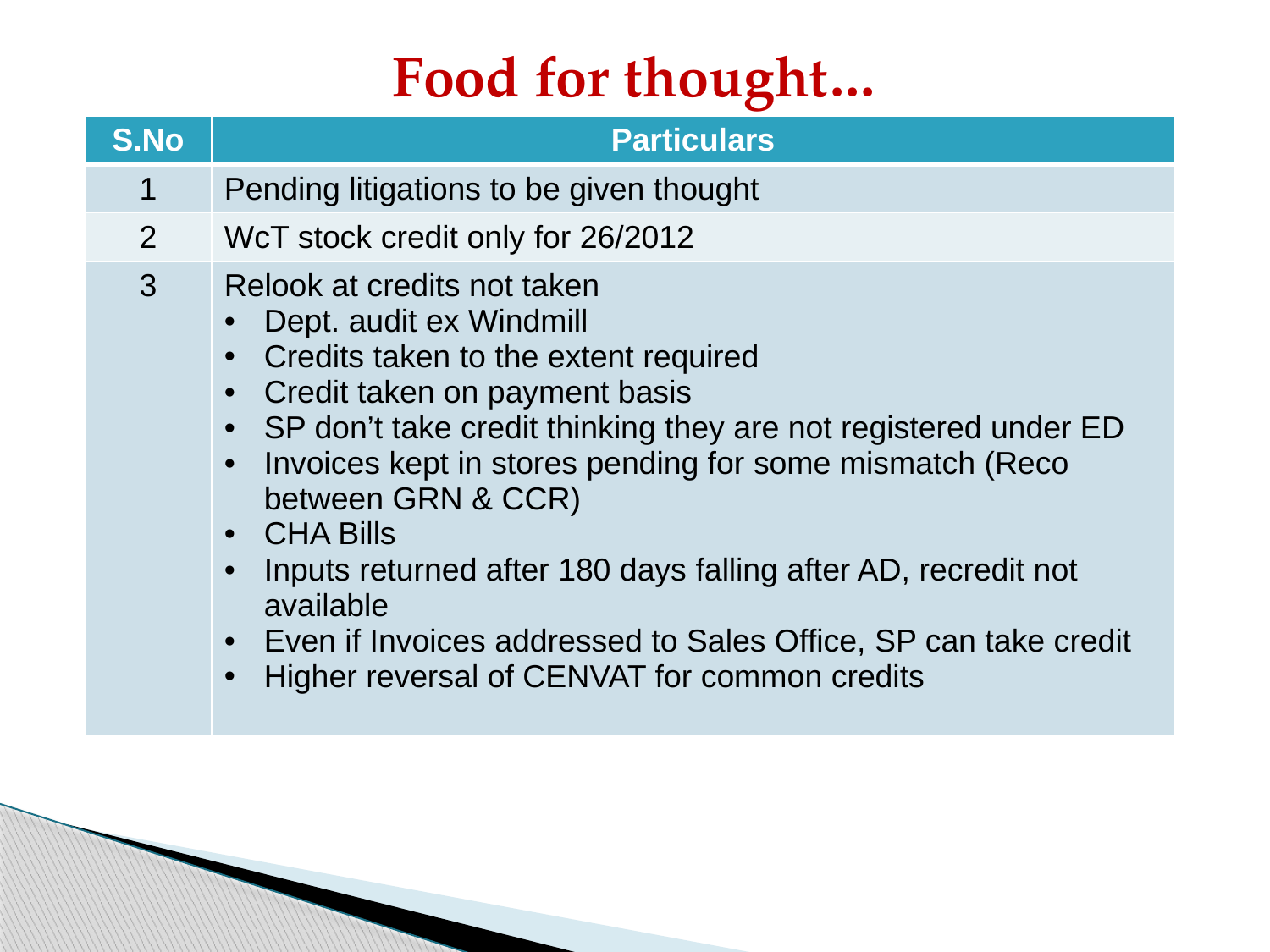

# Food for thought…
| S.No | Particulars |
| --- | --- |
| 1 | Pending litigations to be given thought |
| 2 | WcT stock credit only for 26/2012 |
| 3 | Relook at credits not taken Dept. audit ex Windmill Credits taken to the extent required Credit taken on payment basis SP don’t take credit thinking they are not registered under ED Invoices kept in stores pending for some mismatch (Reco between GRN & CCR) CHA Bills Inputs returned after 180 days falling after AD, recredit not available Even if Invoices addressed to Sales Office, SP can take credit Higher reversal of CENVAT for common credits |